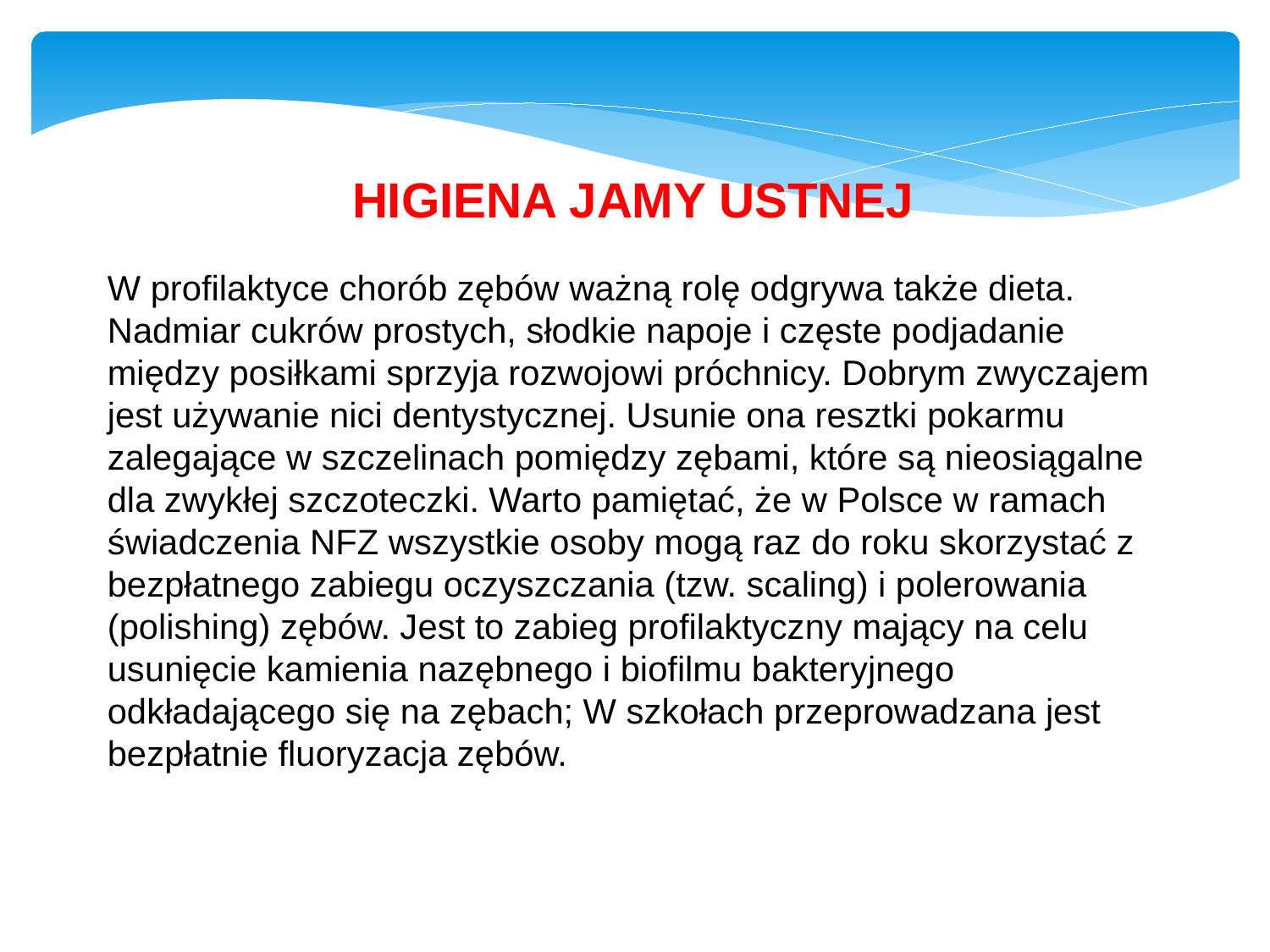

HIGIENA JAMY USTNEJ

W profilaktyce chorób zębów ważną rolę odgrywa także dieta. Nadmiar cukrów prostych, słodkie napoje i częste podjadanie między posiłkami sprzyja rozwojowi próchnicy. Dobrym zwyczajem jest używanie nici dentystycznej. Usunie ona resztki pokarmu zalegające w szczelinach pomiędzy zębami, które są nieosiągalne dla zwykłej szczoteczki. Warto pamiętać, że w Polsce w ramach świadczenia NFZ wszystkie osoby mogą raz do roku skorzystać z bezpłatnego zabiegu oczyszczania (tzw. scaling) i polerowania (polishing) zębów. Jest to zabieg profilaktyczny mający na celu usunięcie kamienia nazębnego i biofilmu bakteryjnego odkładającego się na zębach; W szkołach przeprowadzana jest bezpłatnie fluoryzacja zębów.